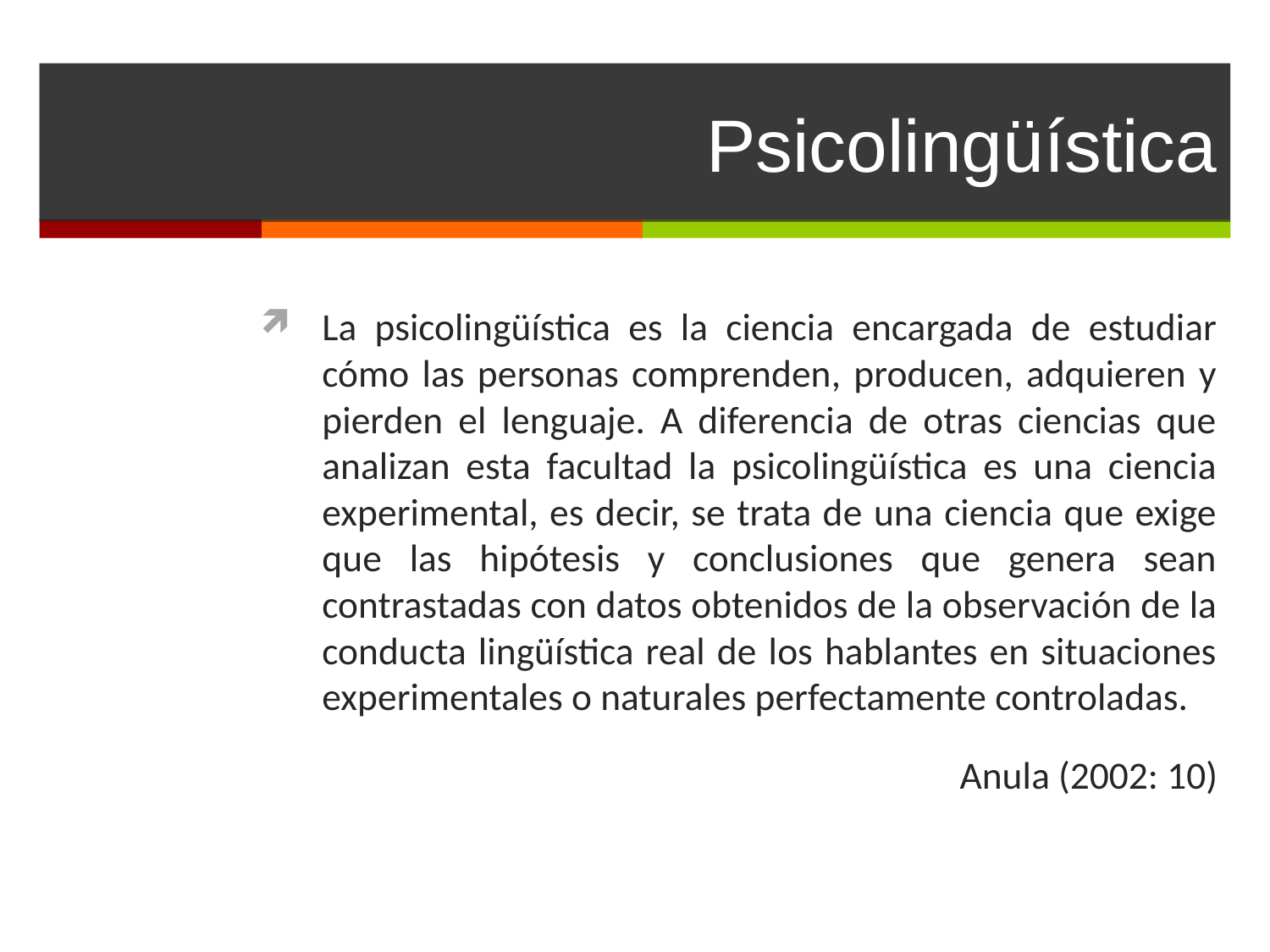

# Psicolingüística
La psicolingüística es la ciencia encargada de estudiar cómo las personas comprenden, producen, adquieren y pierden el lenguaje. A diferencia de otras ciencias que analizan esta facultad la psicolingüística es una ciencia experimental, es decir, se trata de una ciencia que exige que las hipótesis y conclusiones que genera sean contrastadas con datos obtenidos de la observación de la conducta lingüística real de los hablantes en situaciones experimentales o naturales perfectamente controladas.
Anula (2002: 10)